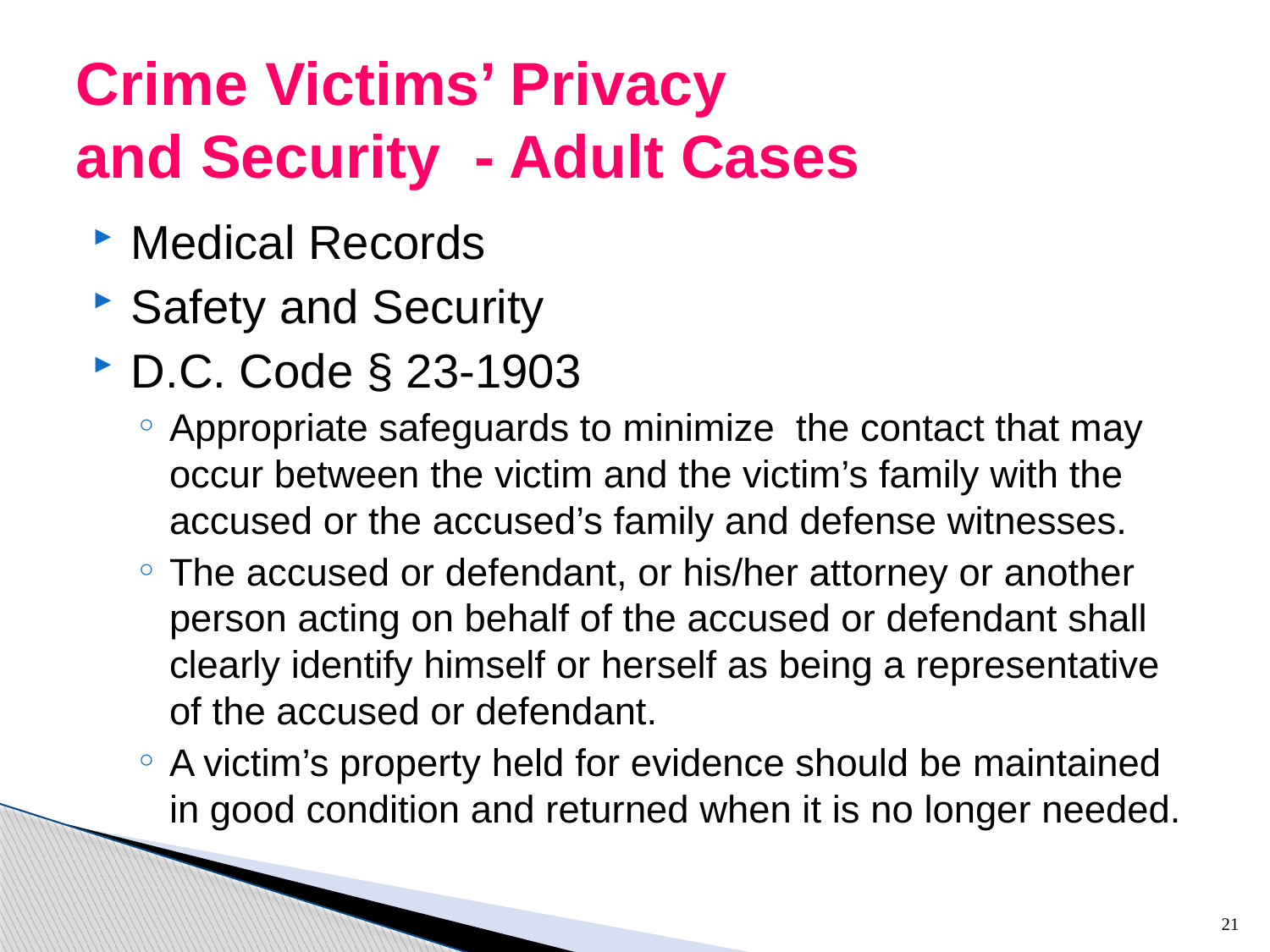

# Crime Victims’ Privacy and Security  - Adult Cases
Medical Records
Safety and Security
D.C. Code § 23-1903
Appropriate safeguards to minimize  the contact that may occur between the victim and the victim’s family with the accused or the accused’s family and defense witnesses.
The accused or defendant, or his/her attorney or another person acting on behalf of the accused or defendant shall clearly identify himself or herself as being a representative of the accused or defendant.
A victim’s property held for evidence should be maintained in good condition and returned when it is no longer needed.
21